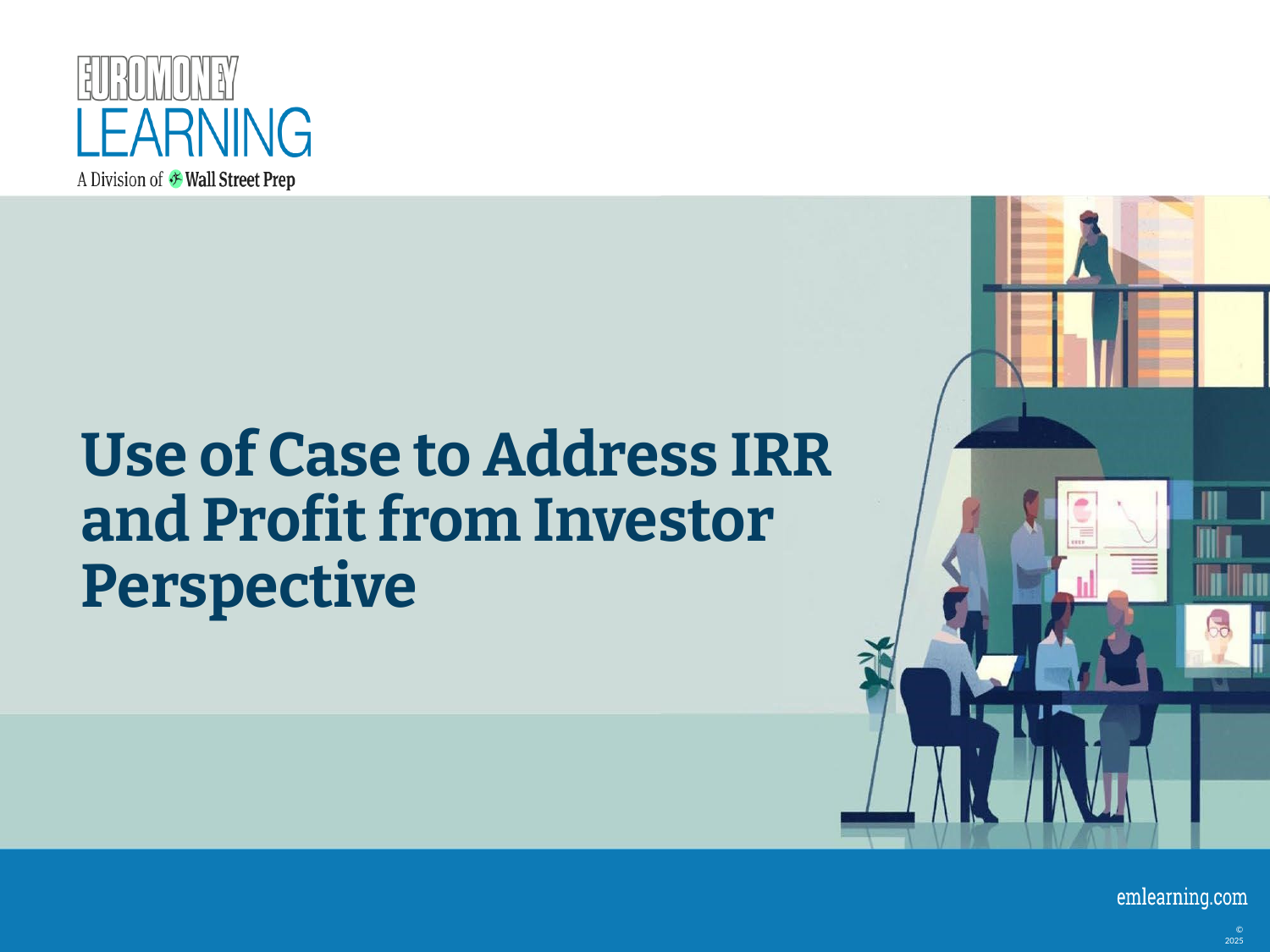

# Use of Case to Address IRR and Profit from Investor Perspective